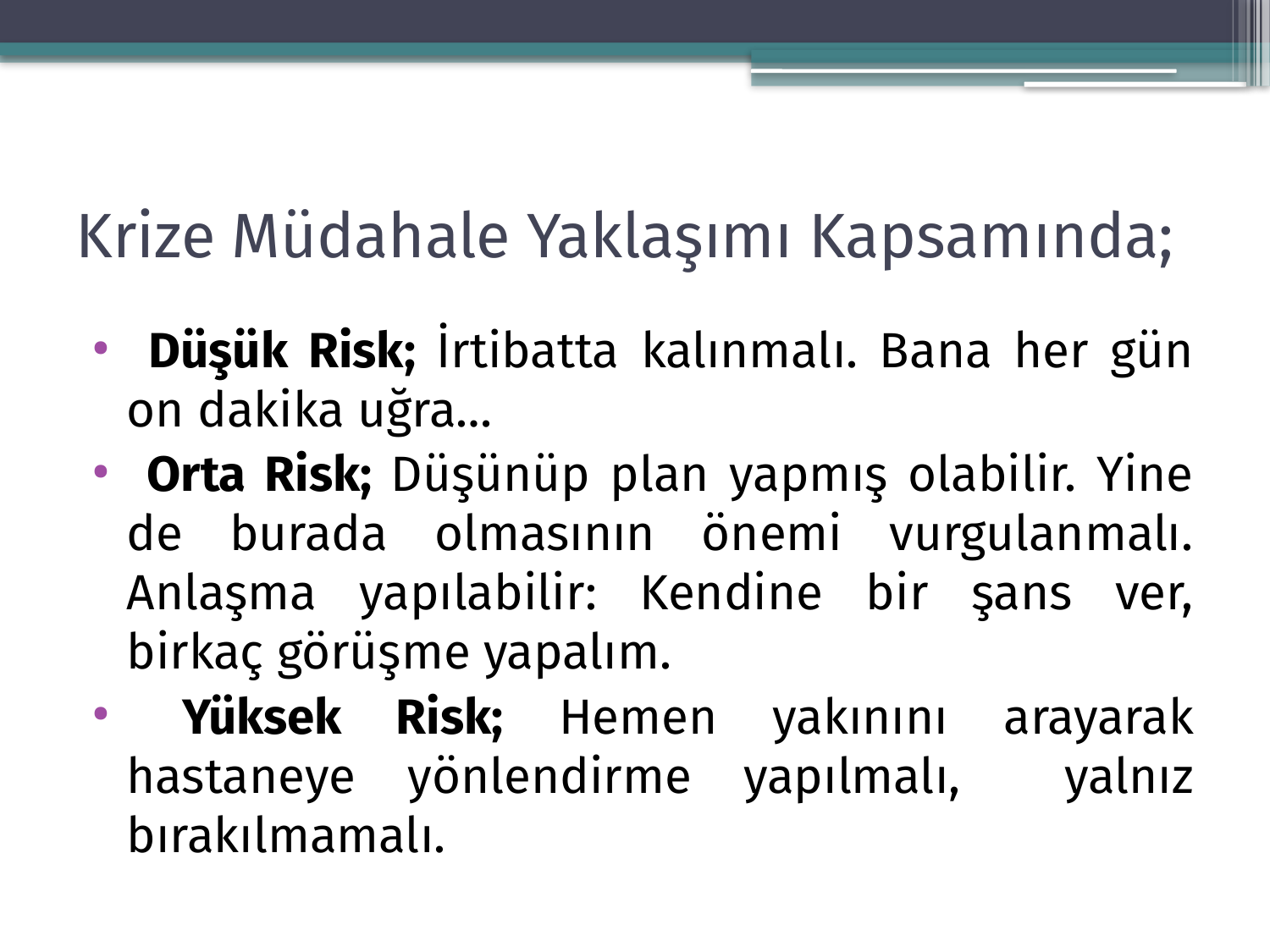

# Krize Müdahale Yaklaşımı Kapsamında;
 Düşük Risk; İrtibatta kalınmalı. Bana her gün on dakika uğra…
 Orta Risk; Düşünüp plan yapmış olabilir. Yine de burada olmasının önemi vurgulanmalı. Anlaşma yapılabilir: Kendine bir şans ver, birkaç görüşme yapalım.
 Yüksek Risk; Hemen yakınını arayarak hastaneye yönlendirme yapılmalı,  yalnız bırakılmamalı.